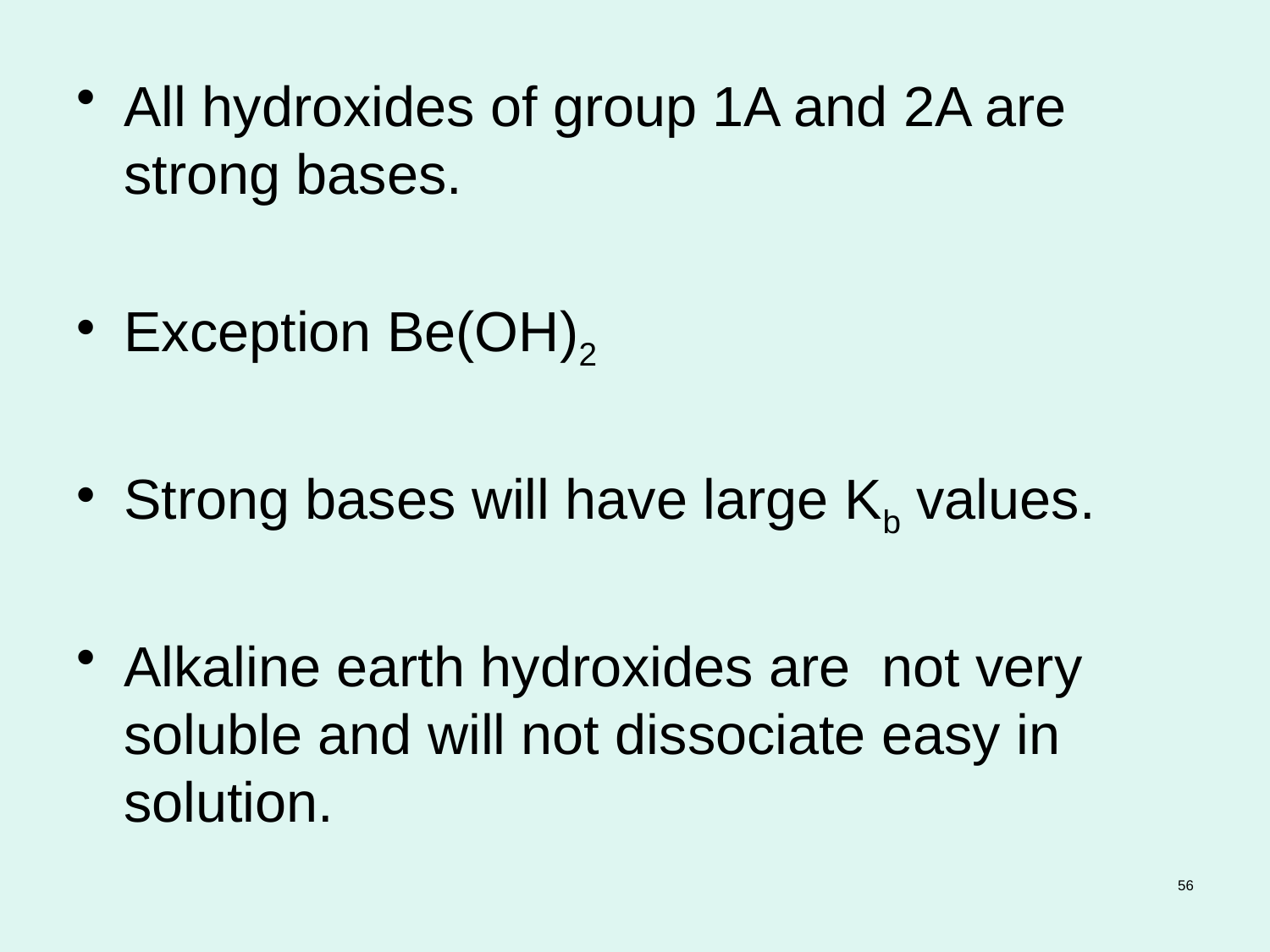

All hydroxides of group 1A and 2A are strong bases.

Exception Be(OH)2

Strong bases will have large Kb values.

Alkaline earth hydroxides are  not very soluble and will not dissociate easy in solution.

56